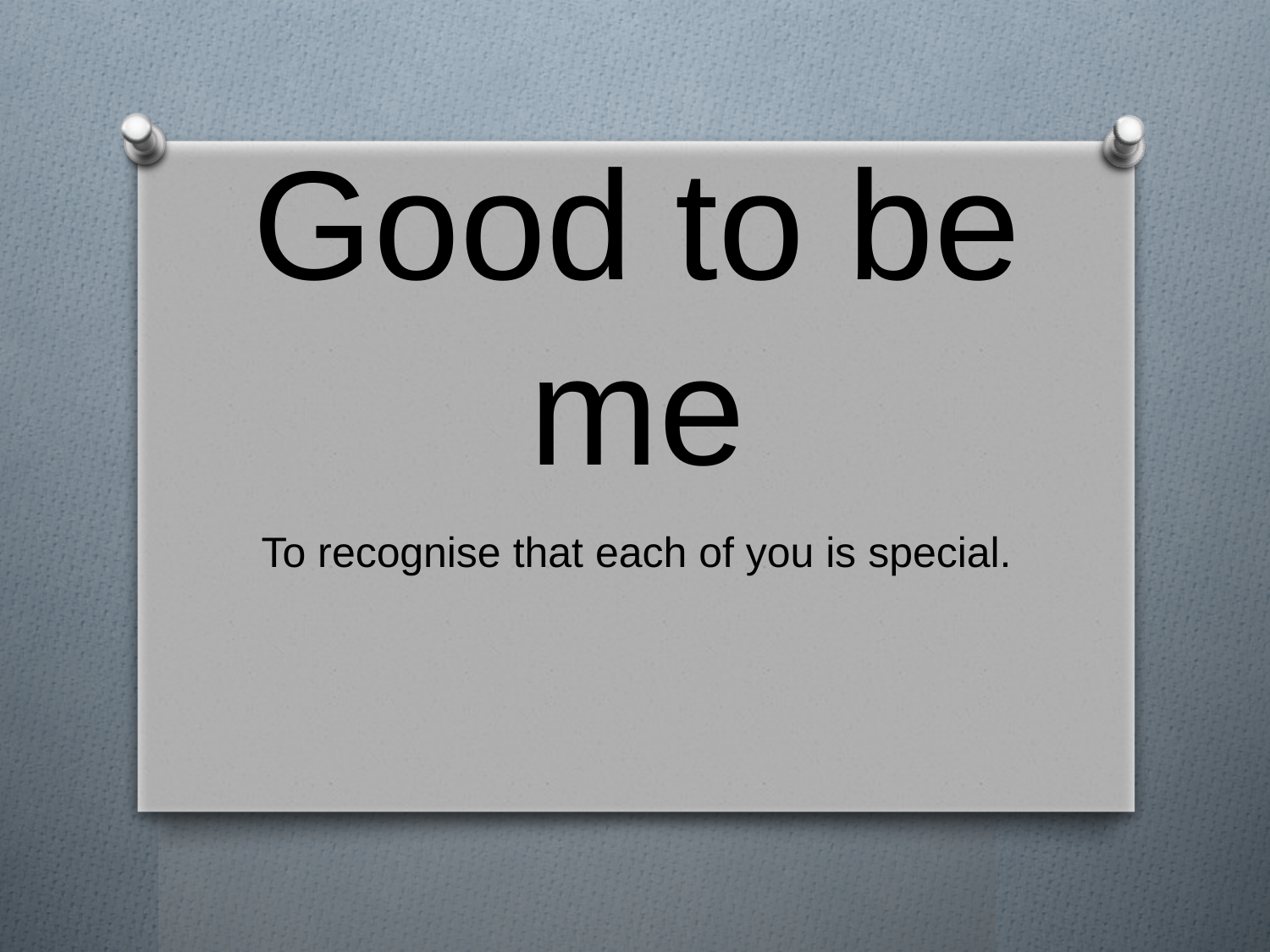

# Good to be me
To recognise that each of you is special.